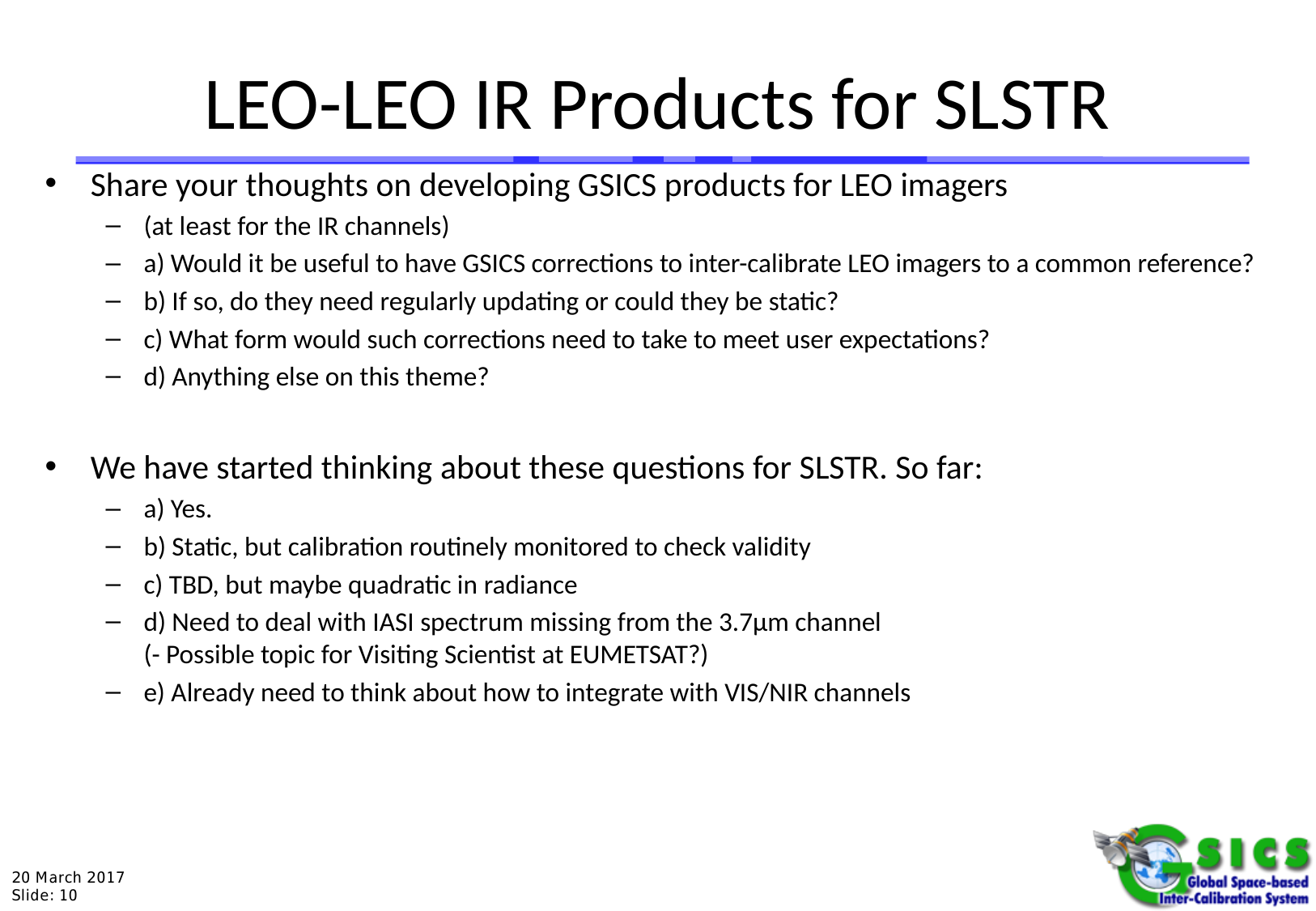

# LEO-LEO IR Products for SLSTR
Share your thoughts on developing GSICS products for LEO imagers
(at least for the IR channels)
a) Would it be useful to have GSICS corrections to inter-calibrate LEO imagers to a common reference?
b) If so, do they need regularly updating or could they be static?
c) What form would such corrections need to take to meet user expectations?
d) Anything else on this theme?

We have started thinking about these questions for SLSTR. So far:
a) Yes.
b) Static, but calibration routinely monitored to check validity
c) TBD, but maybe quadratic in radiance
d) Need to deal with IASI spectrum missing from the 3.7µm channel
(- Possible topic for Visiting Scientist at EUMETSAT?)
e) Already need to think about how to integrate with VIS/NIR channels

10